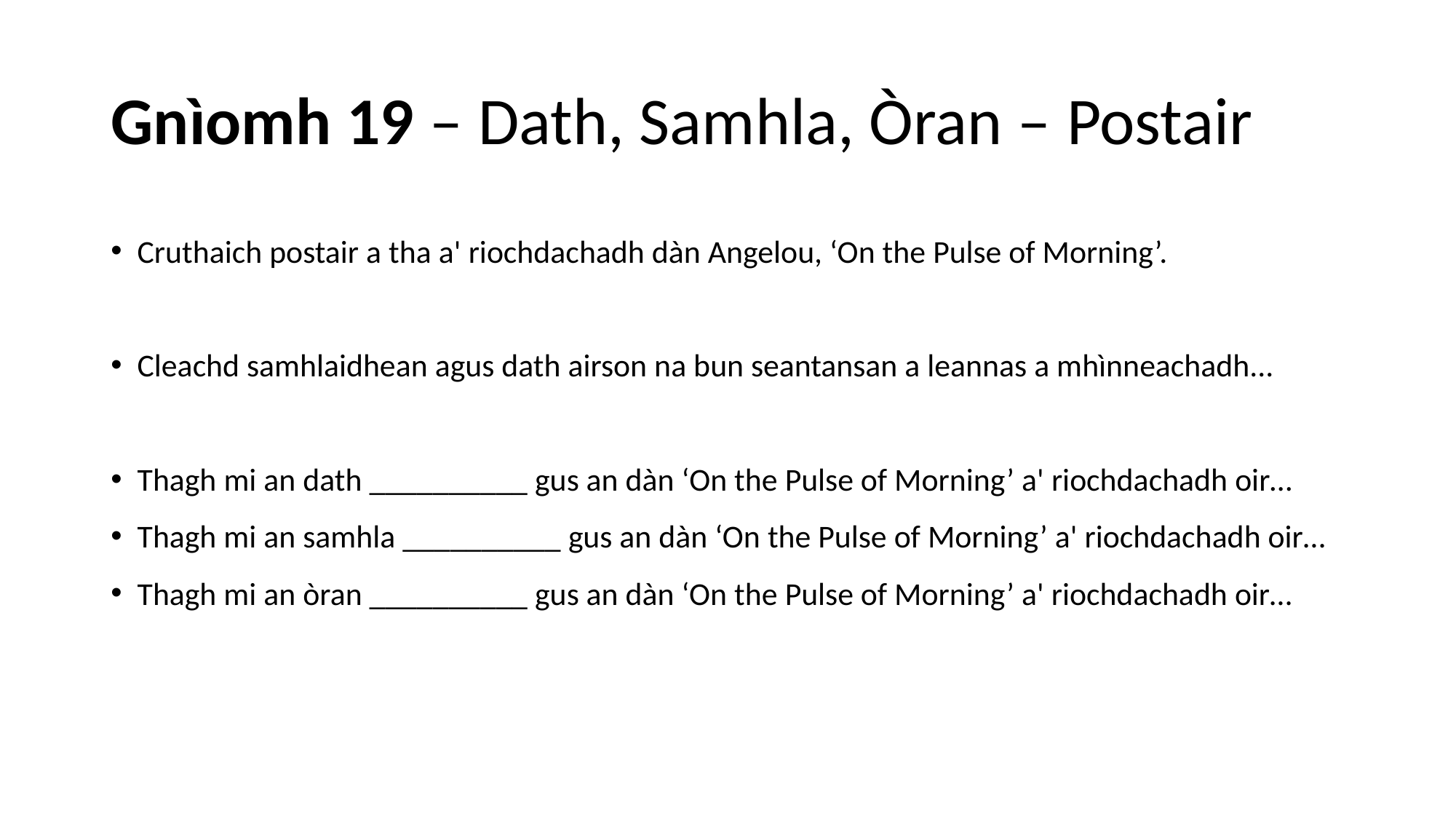

# Gnìomh 19 – Dath, Samhla, Òran – Postair
Cruthaich postair a tha a' riochdachadh dàn Angelou, ‘On the Pulse of Morning’.

Cleachd samhlaidhean agus dath airson na bun seantansan a leannas a mhìnneachadh...

Thagh mi an dath __________ gus an dàn ‘On the Pulse of Morning’ a' riochdachadh oir…
Thagh mi an samhla __________ gus an dàn ‘On the Pulse of Morning’ a' riochdachadh oir…
Thagh mi an òran __________ gus an dàn ‘On the Pulse of Morning’ a' riochdachadh oir…